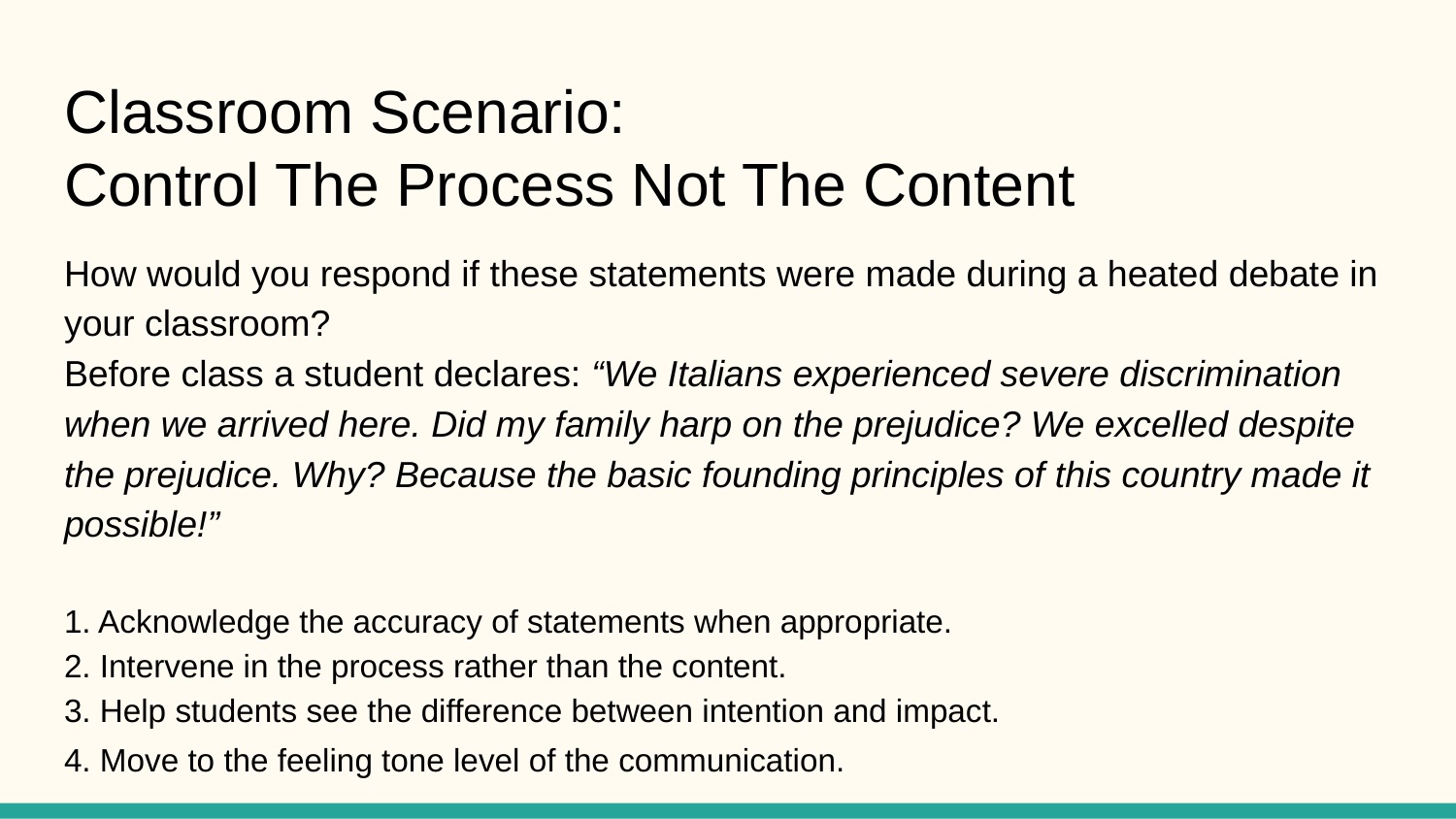

# Classroom Scenario:
Control The Process Not The Content

How would you respond if these statements were made during a heated debate in your classroom?
Before class a student declares: “We Italians experienced severe discrimination when we arrived here. Did my family harp on the prejudice? We excelled despite the prejudice. Why? Because the basic founding principles of this country made it possible!”

1. Acknowledge the accuracy of statements when appropriate.
2. Intervene in the process rather than the content.
3. Help students see the difference between intention and impact.
4. Move to the feeling tone level of the communication.